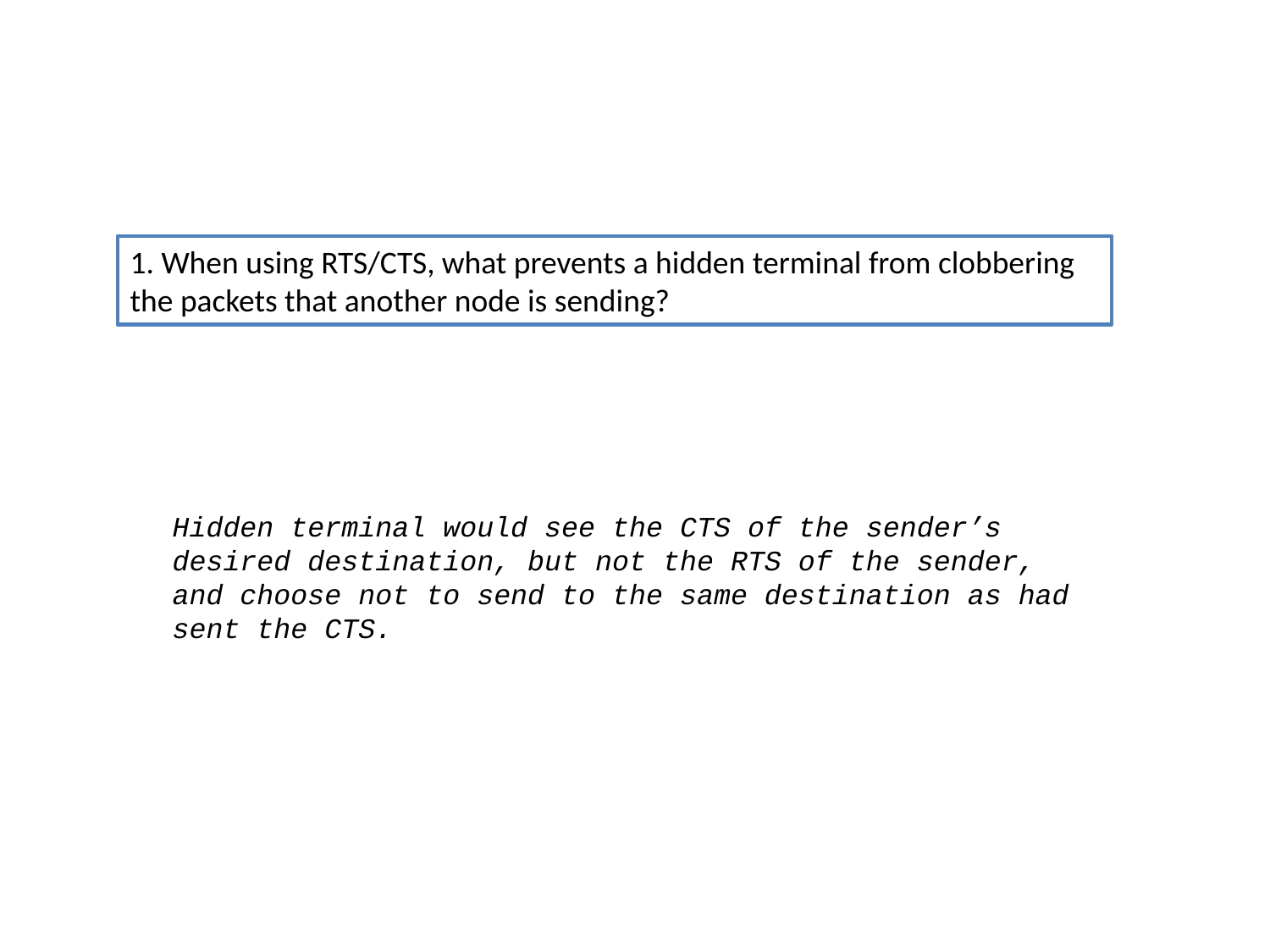

1. When using RTS/CTS, what prevents a hidden terminal from clobbering the packets that another node is sending?
	Hidden terminal would see the CTS of the sender’s desired destination, but not the RTS of the sender, and choose not to send to the same destination as had
	sent the CTS.